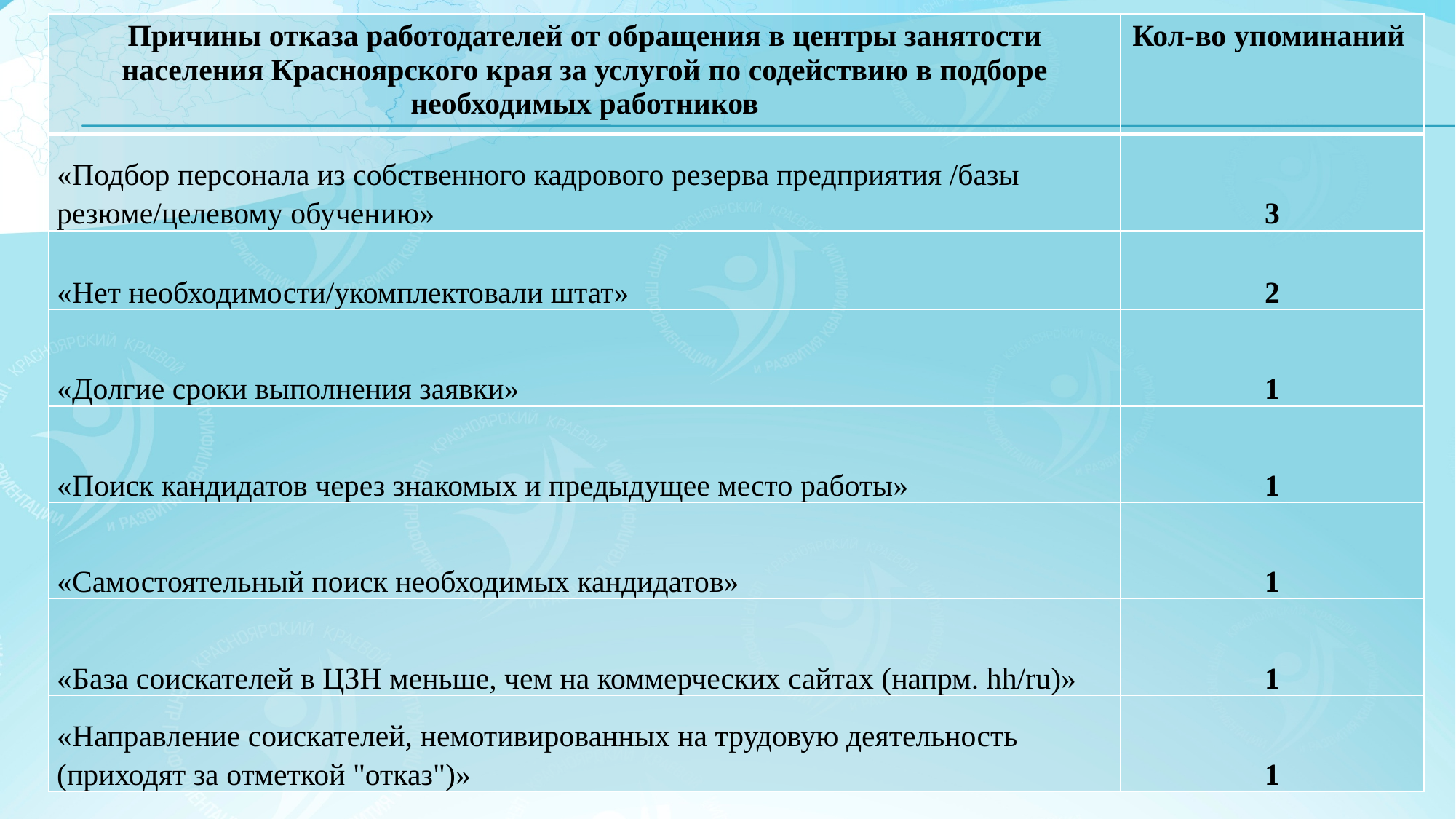

| Причины отказа работодателей от обращения в центры занятости населения Красноярского края за услугой по содействию в подборе необходимых работников | Кол-во упоминаний |
| --- | --- |
| «Подбор персонала из собственного кадрового резерва предприятия /базы резюме/целевому обучению» | 3 |
| «Нет необходимости/укомплектовали штат» | 2 |
| «Долгие сроки выполнения заявки» | 1 |
| «Поиск кандидатов через знакомых и предыдущее место работы» | 1 |
| «Самостоятельный поиск необходимых кандидатов» | 1 |
| «База соискателей в ЦЗН меньше, чем на коммерческих сайтах (напрм. hh/ru)» | 1 |
| «Направление соискателей, немотивированных на трудовую деятельность (приходят за отметкой "отказ")» | 1 |